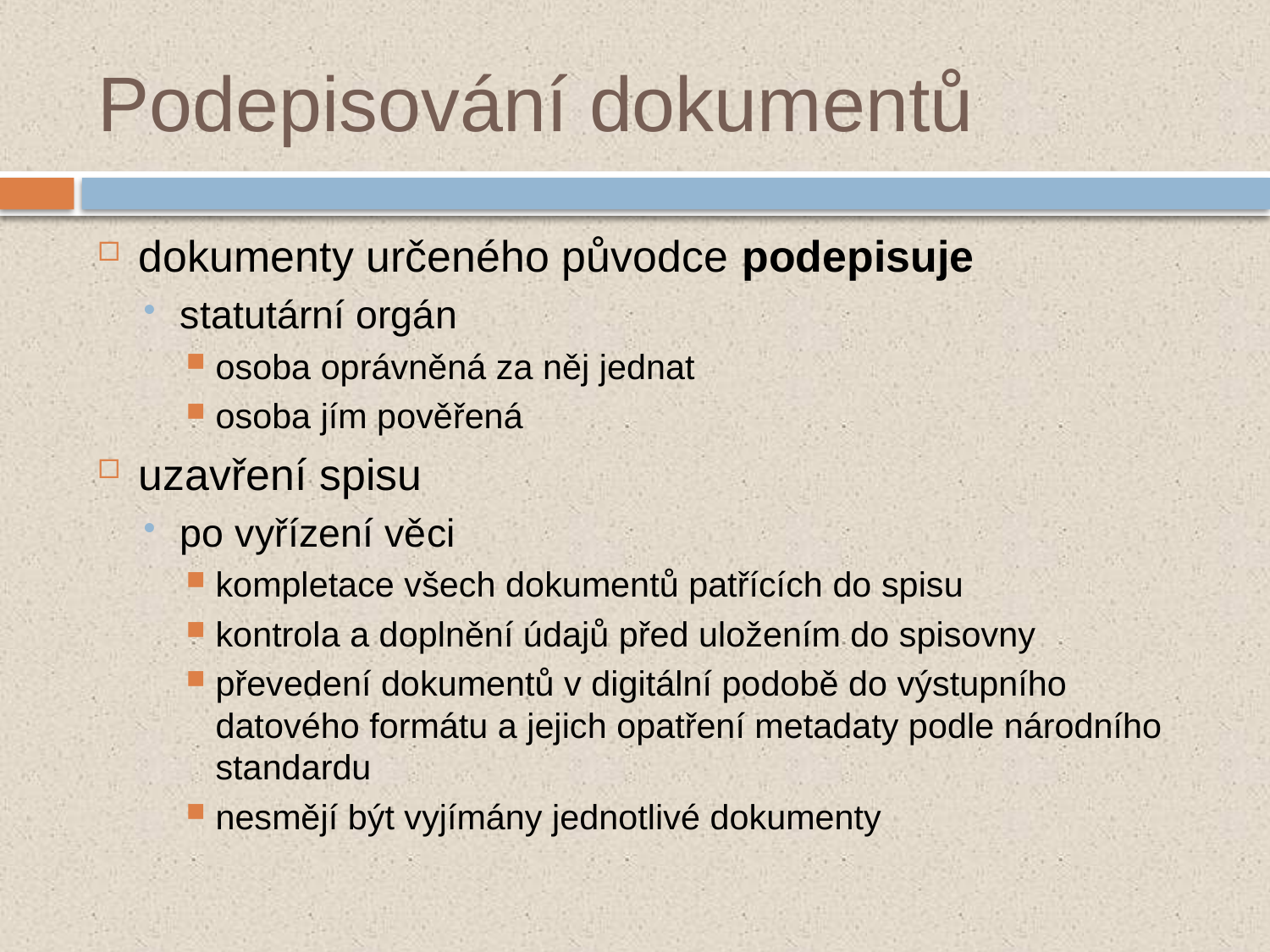

# Podepisování dokumentů
dokumenty určeného původce podepisuje
statutární orgán
osoba oprávněná za něj jednat
osoba jím pověřená
uzavření spisu
po vyřízení věci
kompletace všech dokumentů patřících do spisu
kontrola a doplnění údajů před uložením do spisovny
převedení dokumentů v digitální podobě do výstupního datového formátu a jejich opatření metadaty podle národního standardu
nesmějí být vyjímány jednotlivé dokumenty